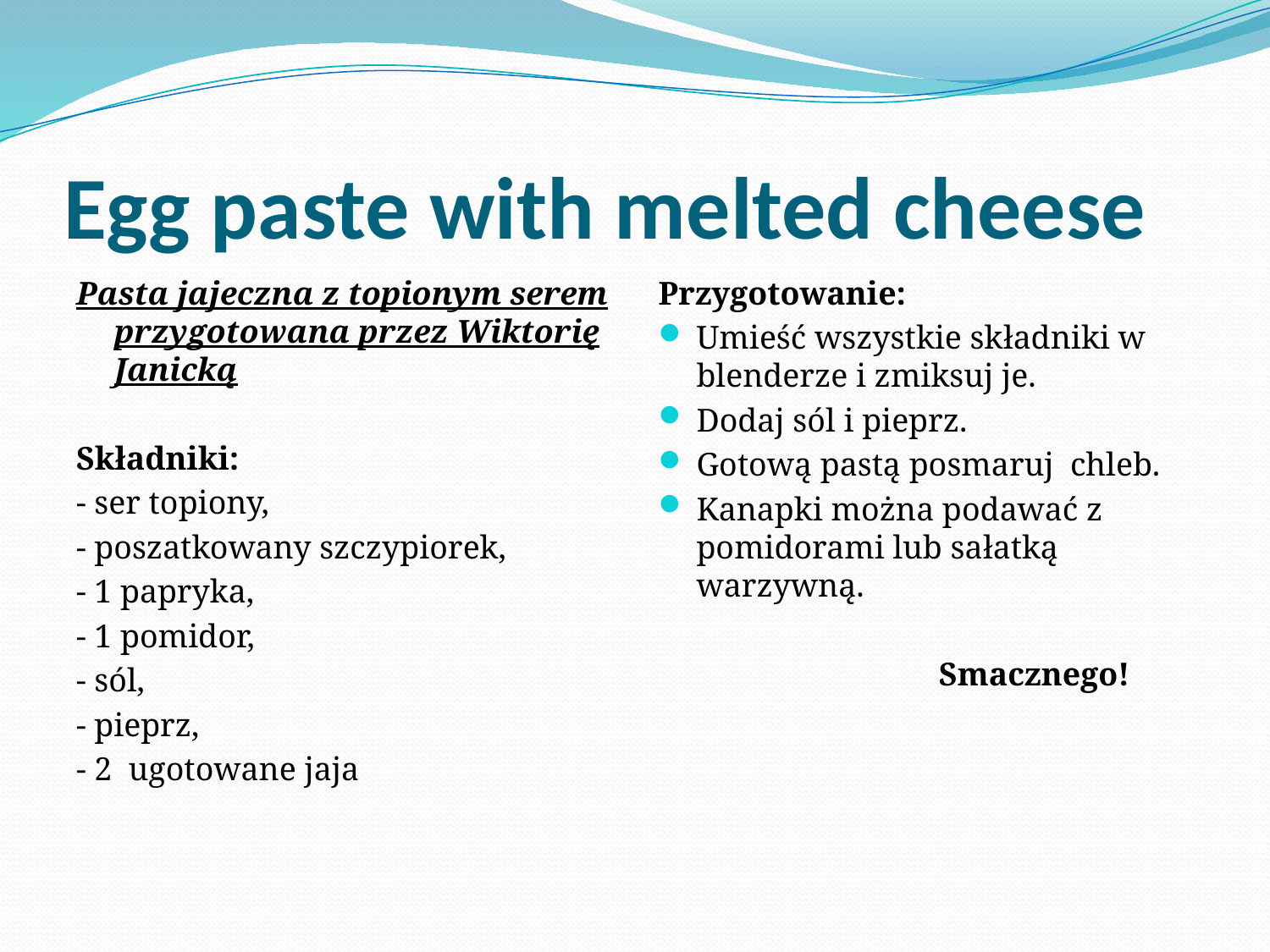

# Egg paste with melted cheese
Pasta jajeczna z topionym serem przygotowana przez Wiktorię Janicką

Składniki:
- ser topiony,
- poszatkowany szczypiorek,
- 1 papryka,
- 1 pomidor,
- sól,
- pieprz,
- 2  ugotowane jaja
Przygotowanie:
Umieść wszystkie składniki w blenderze i zmiksuj je.
Dodaj sól i pieprz.
Gotową pastą posmaruj  chleb.
Kanapki można podawać z pomidorami lub sałatką warzywną.

                                  Smacznego!